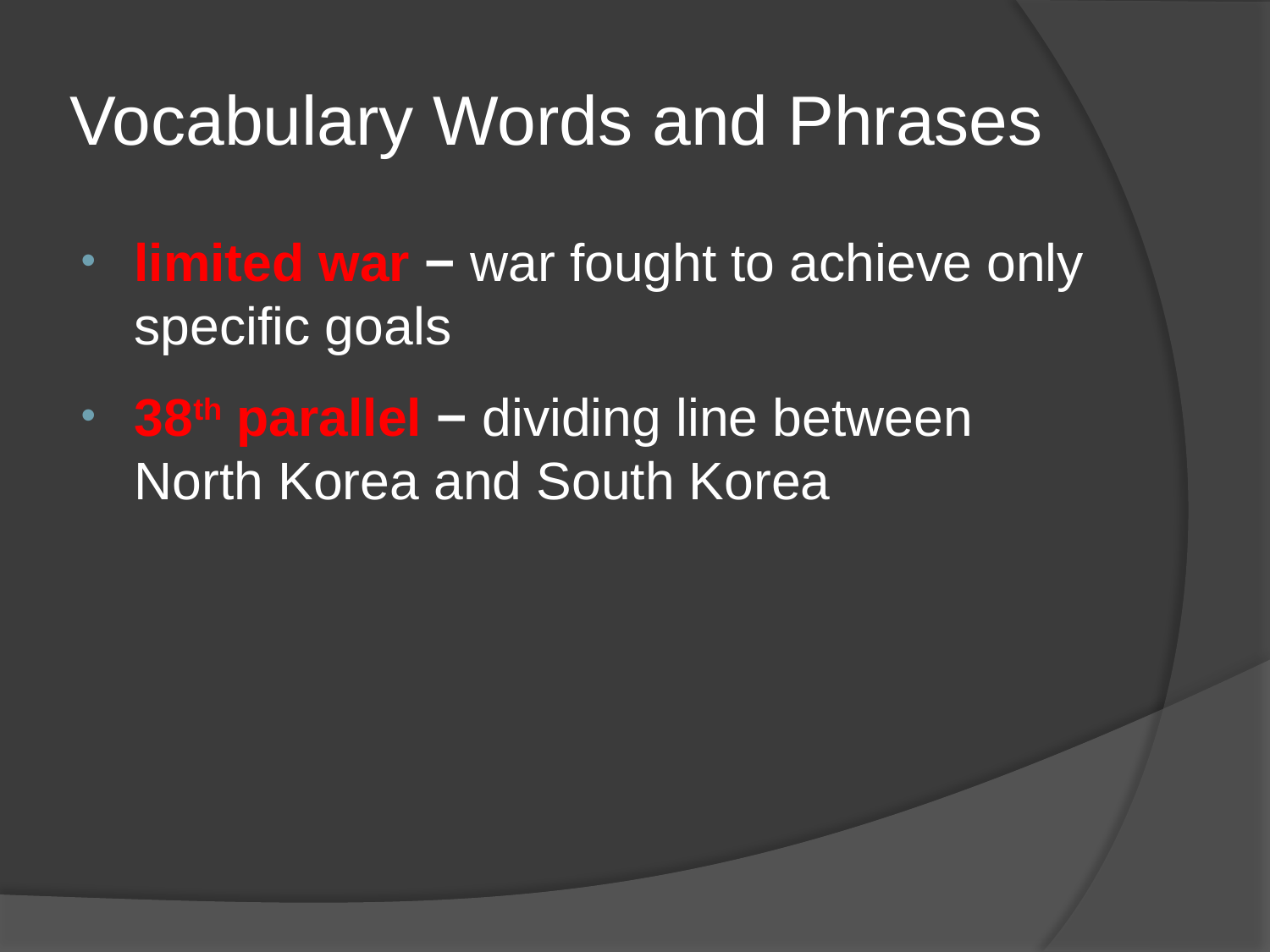

# Vocabulary Words and Phrases
limited war − war fought to achieve only specific goals
38th parallel − dividing line between North Korea and South Korea